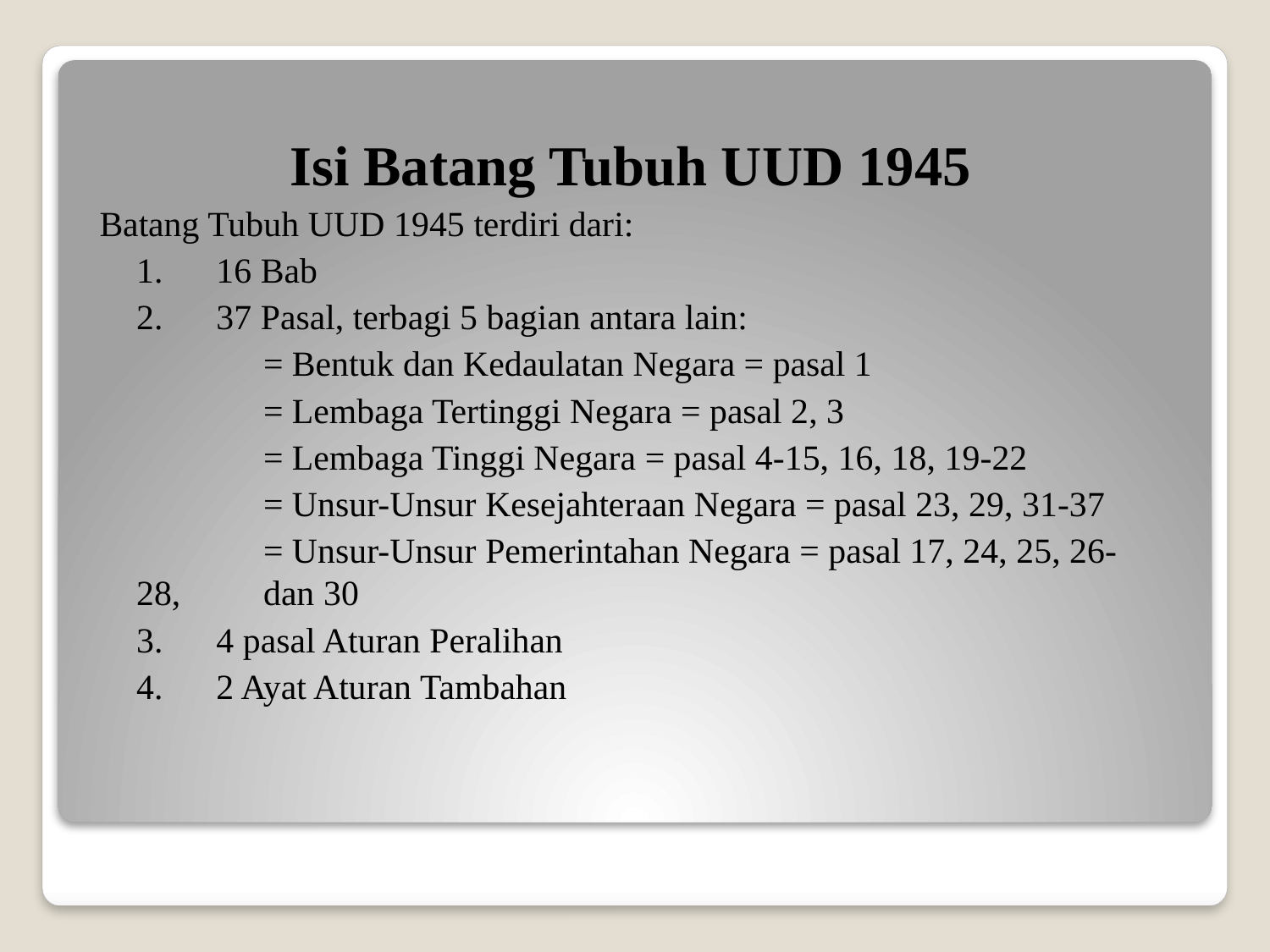

Isi Batang Tubuh UUD 1945
Batang Tubuh UUD 1945 terdiri dari:
	1.      16 Bab
	2.      37 Pasal, terbagi 5 bagian antara lain:
		= Bentuk dan Kedaulatan Negara = pasal 1
		= Lembaga Tertinggi Negara = pasal 2, 3
		= Lembaga Tinggi Negara = pasal 4-15, 16, 18, 19-22
		= Unsur-Unsur Kesejahteraan Negara = pasal 23, 29, 31-37
		= Unsur-Unsur Pemerintahan Negara = pasal 17, 24, 25, 26-28, 	dan 30
	3.      4 pasal Aturan Peralihan
	4.      2 Ayat Aturan Tambahan